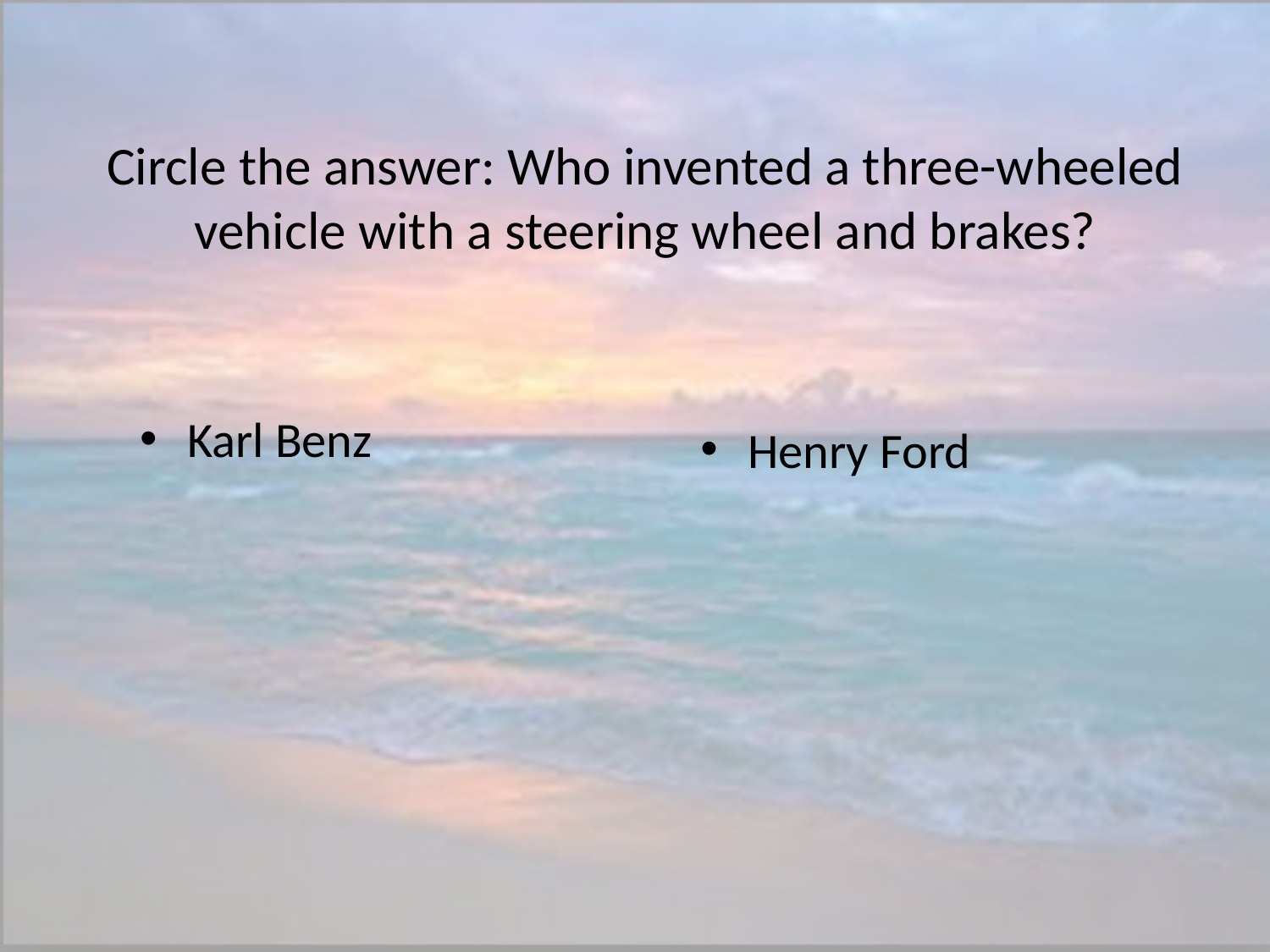

# Circle the answer: Who invented a three-wheeled vehicle with a steering wheel and brakes?
Karl Benz
Henry Ford